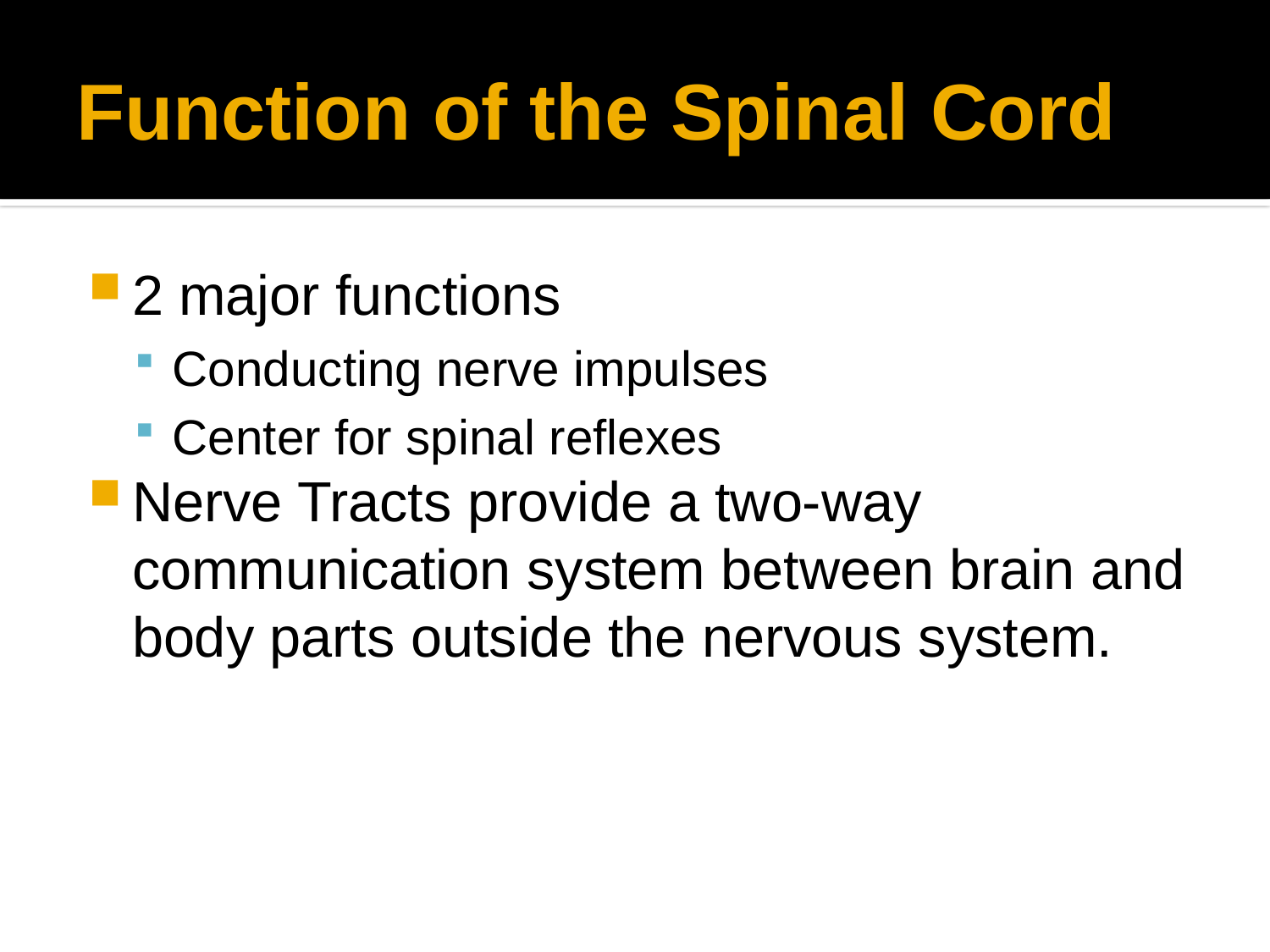

# Function of the Spinal Cord
2 major functions
Conducting nerve impulses
Center for spinal reflexes
Nerve Tracts provide a two-way communication system between brain and body parts outside the nervous system.